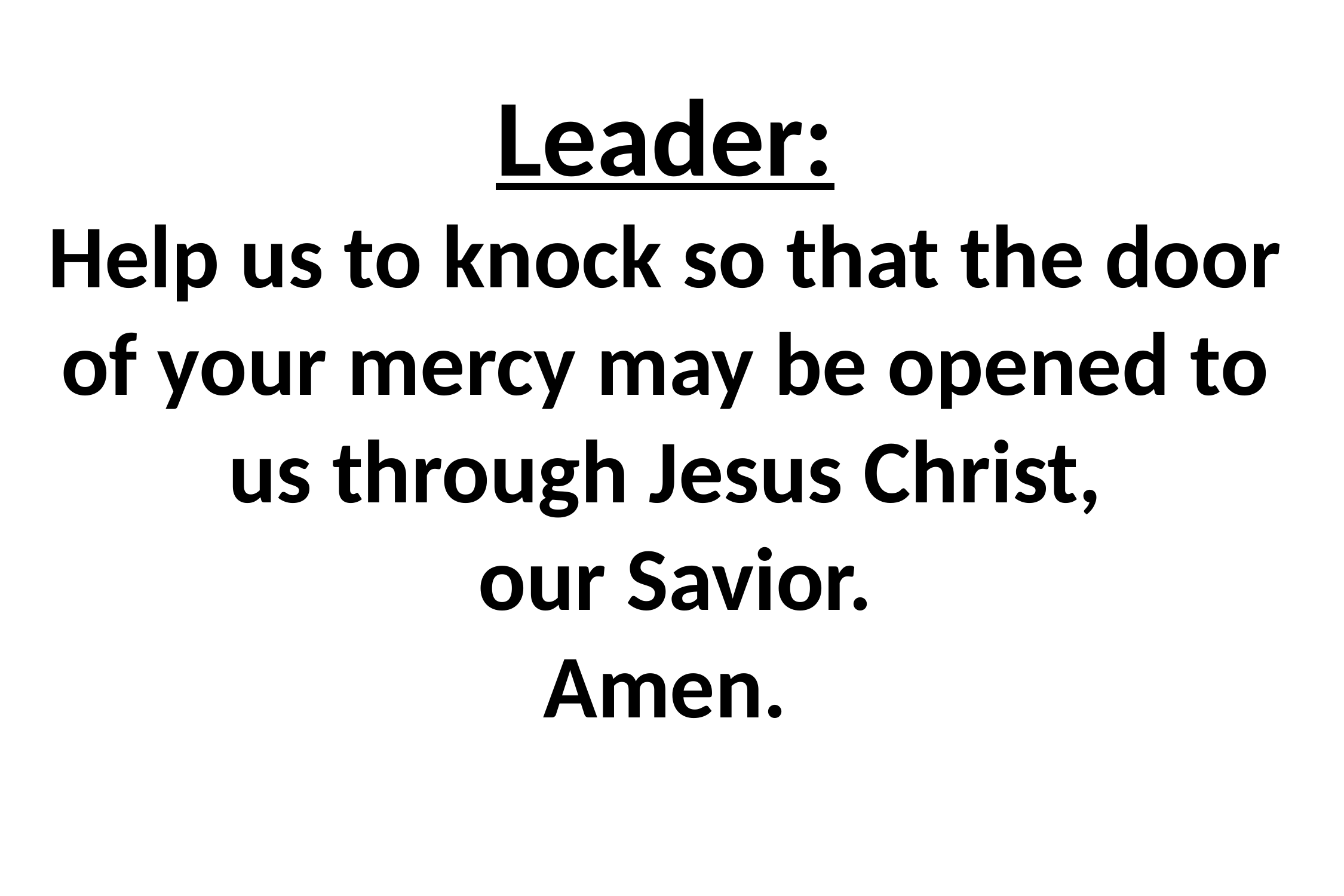

# Leader: Help us to knock so that the door of your mercy may be opened to us through Jesus Christ, our Savior. Amen.